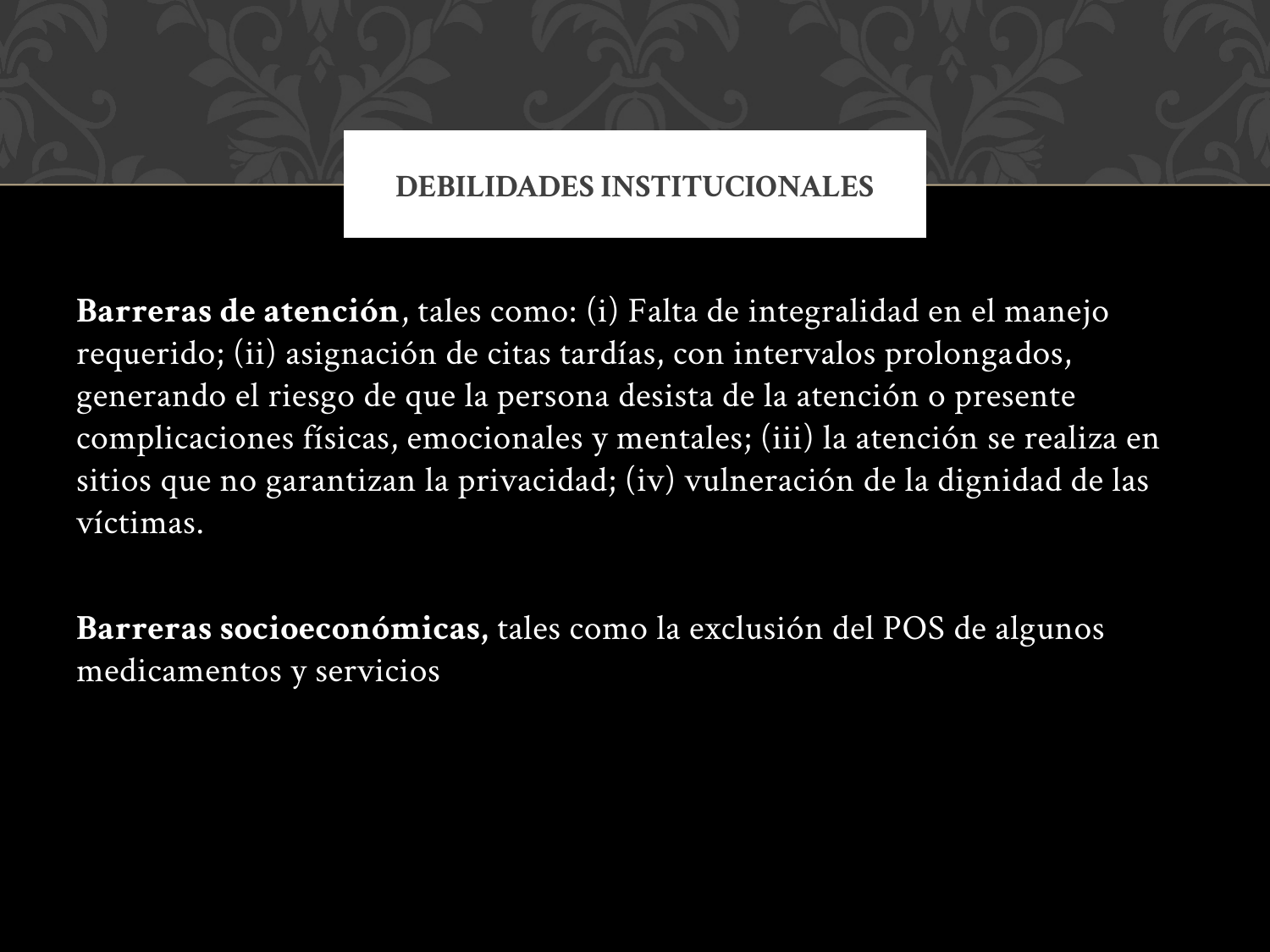

# Debilidades institucionales
Barreras de atención, tales como: (i) Falta de integralidad en el manejo requerido; (ii) asignación de citas tardías, con intervalos prolonga­dos, generando el riesgo de que la persona desista de la atención o presente complicaciones físicas, emocionales y mentales; (iii) la atención se realiza en sitios que no garantizan la privacidad; (iv) vulneración de la dignidad de las víctimas.

Barreras socioeconómicas, tales como la exclusión del POS de algunos medicamentos y servicios